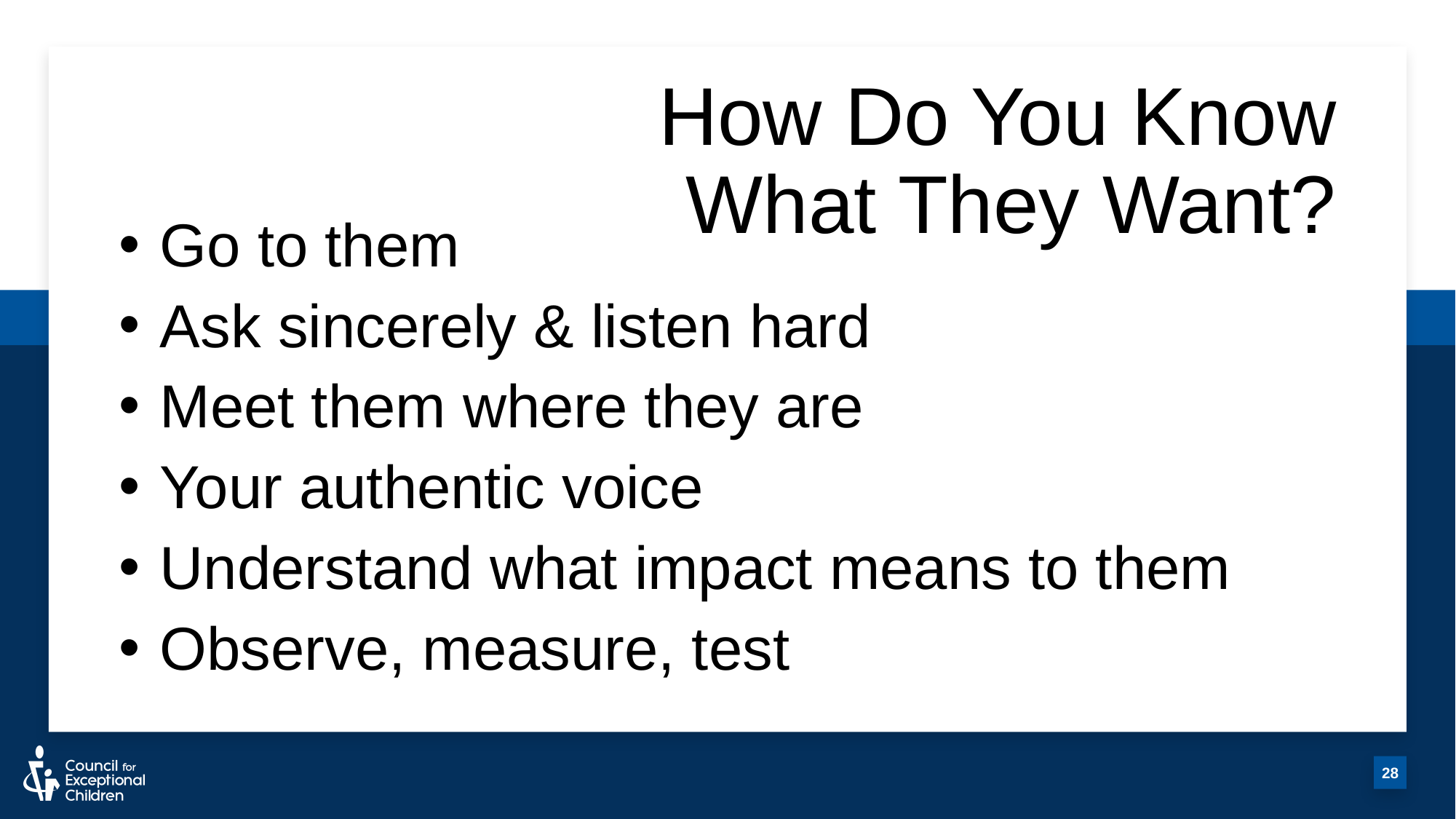

# How Do You Know What They Want?
Go to them
Ask sincerely & listen hard
Meet them where they are
Your authentic voice
Understand what impact means to them
Observe, measure, test